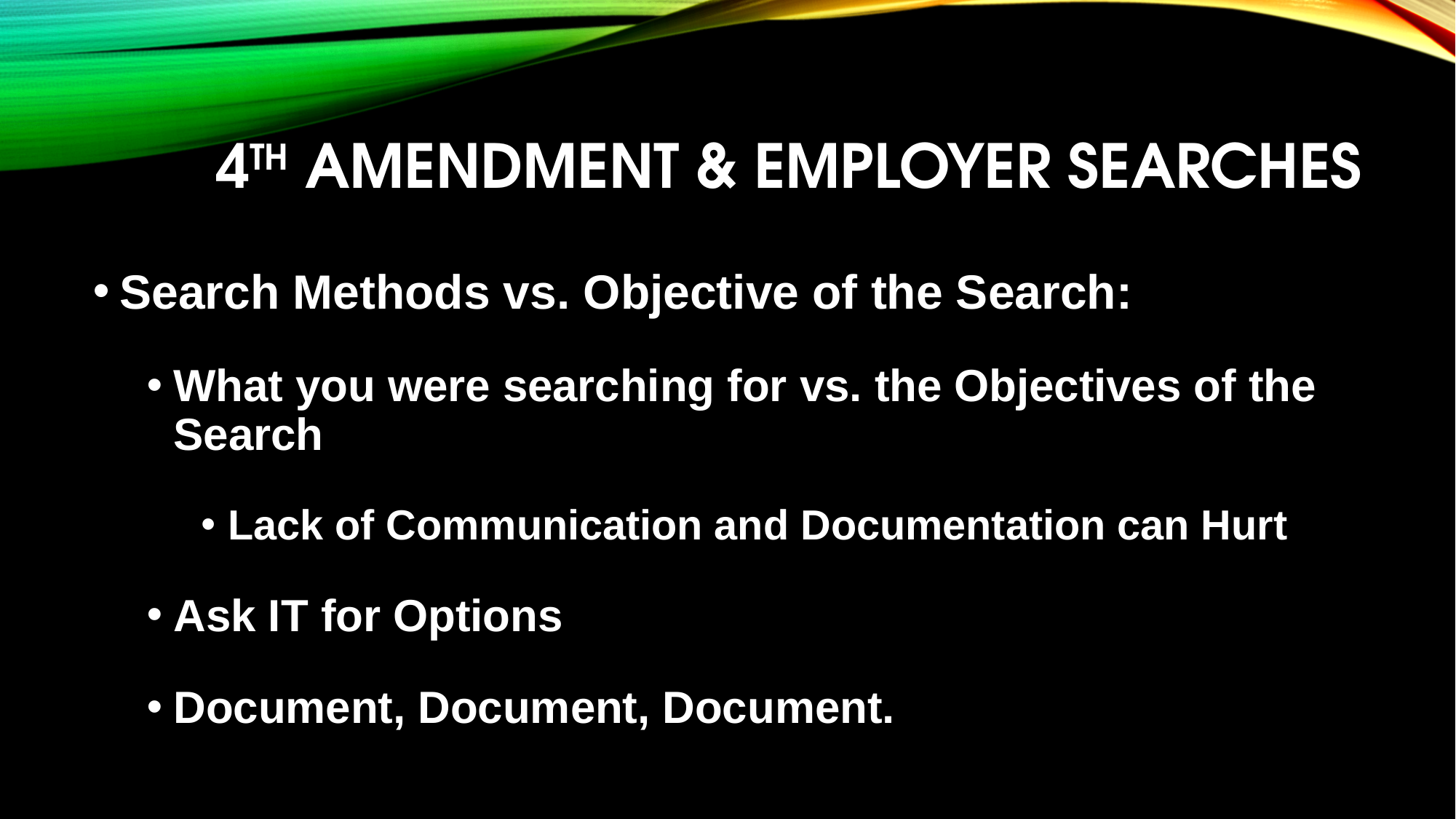

# 4th Amendment & Employer Searches
Search Methods vs. Objective of the Search:
What you were searching for vs. the Objectives of the Search
Lack of Communication and Documentation can Hurt
Ask IT for Options
Document, Document, Document.